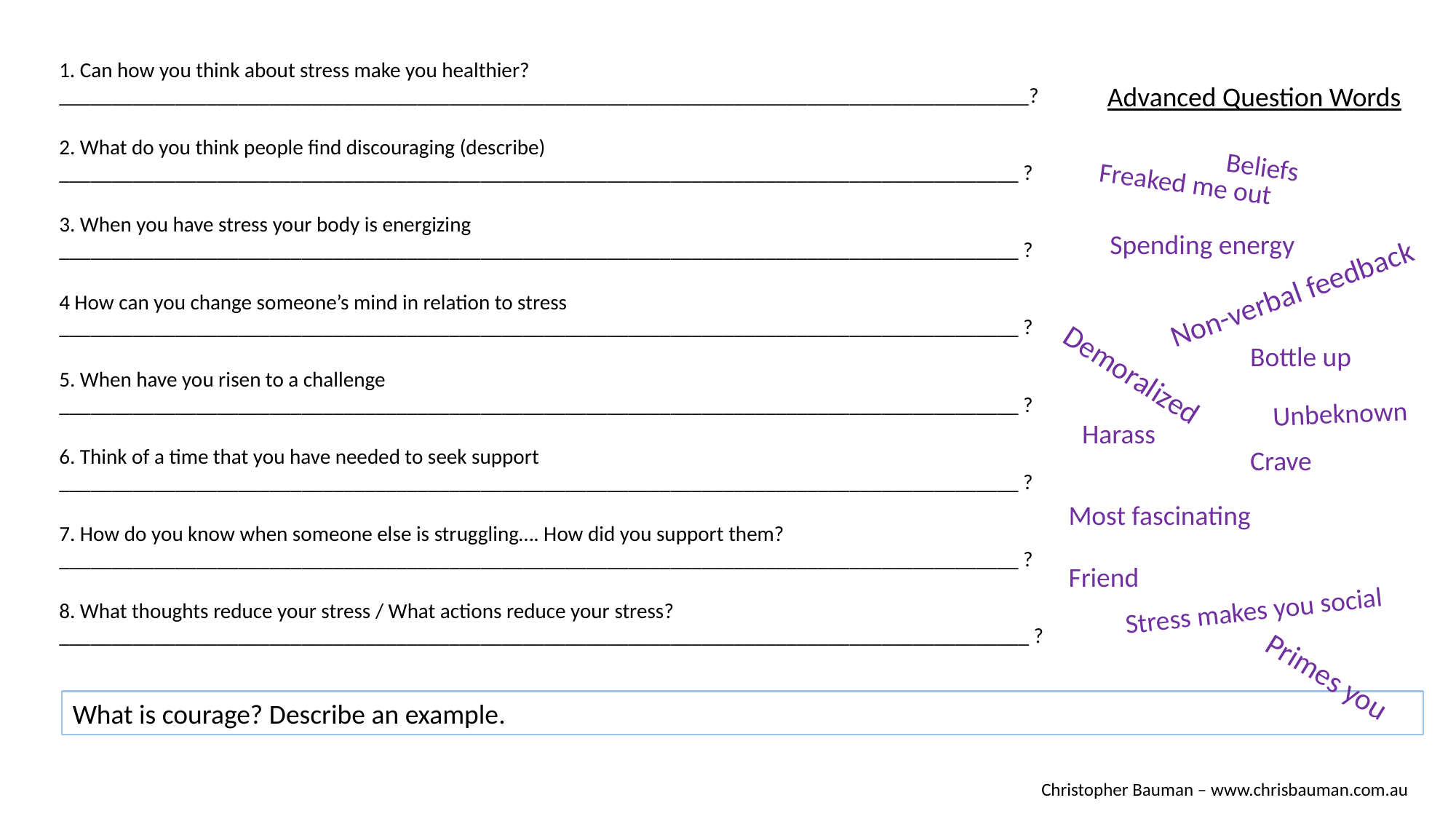

1. Can how you think about stress make you healthier? ____________________________________________________________________________________________?
Advanced Question Words
2. What do you think people find discouraging (describe) ___________________________________________________________________________________________ ?
Beliefs
Freaked me out
3. When you have stress your body is energizing ___________________________________________________________________________________________ ?
Spending energy
Non-verbal feedback
4 How can you change someone’s mind in relation to stress ___________________________________________________________________________________________ ?
Bottle up
5. When have you risen to a challenge ___________________________________________________________________________________________ ?
Demoralized
Unbeknown
Harass
6. Think of a time that you have needed to seek support ___________________________________________________________________________________________ ?
Crave
Most fascinating
7. How do you know when someone else is struggling…. How did you support them? ___________________________________________________________________________________________ ?
Friend
Stress makes you social
8. What thoughts reduce your stress / What actions reduce your stress? ____________________________________________________________________________________________ ?
What is courage? Describe an example.
Primes you
Christopher Bauman – www.chrisbauman.com.au